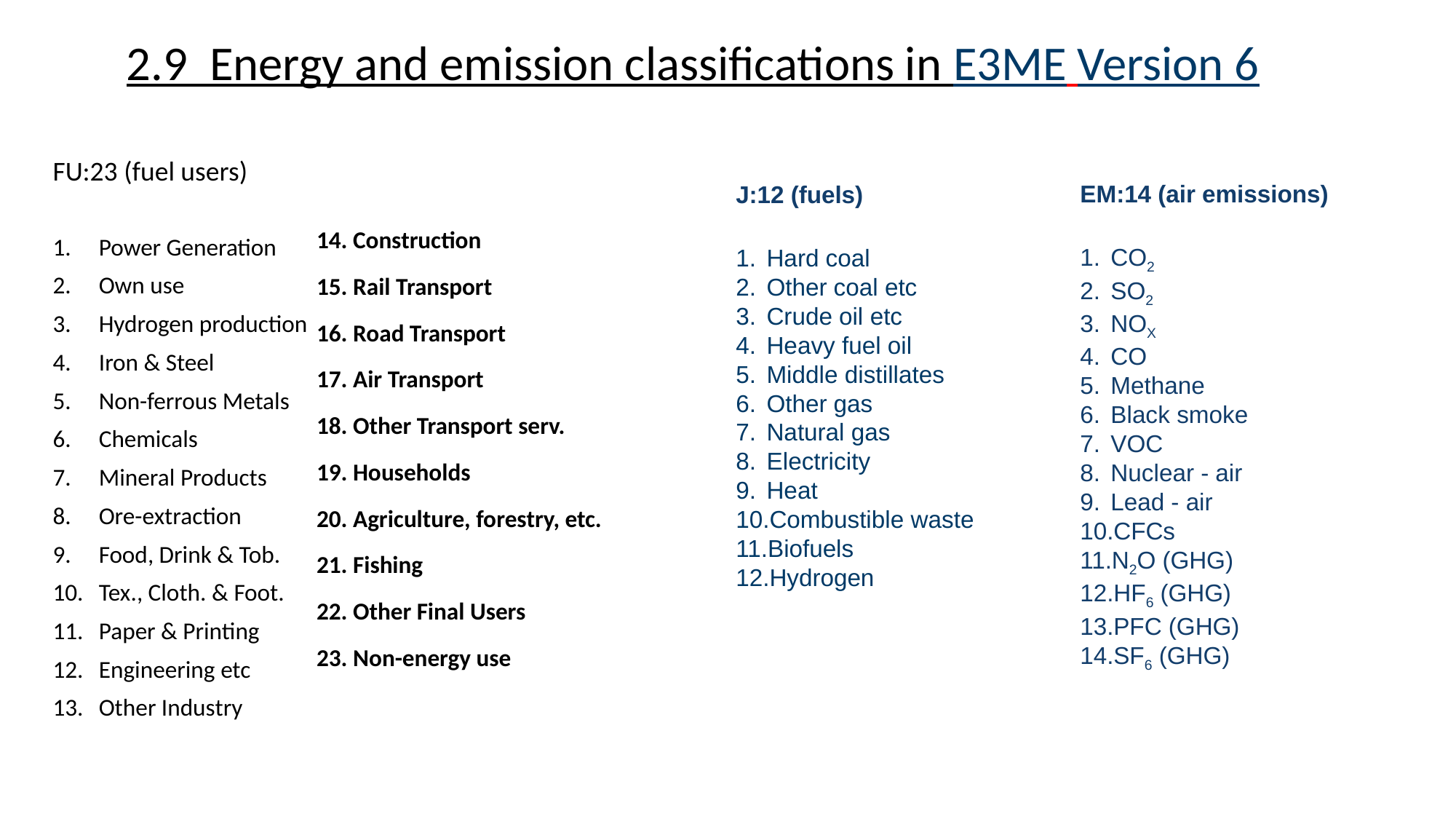

# 2.9  Energy and emission classifications in E3ME Version 6
FU:23 (fuel users)

Power Generation
Own use
Hydrogen production
Iron & Steel
Non-ferrous Metals
Chemicals
Mineral Products
Ore-extraction
Food, Drink & Tob.
Tex., Cloth. & Foot.
Paper & Printing
Engineering etc
Other Industry
EM:14 (air emissions)

CO2
SO2
NOX
CO
Methane
Black smoke
VOC
Nuclear - air
Lead - air
CFCs
N2O (GHG)
HF6 (GHG)
PFC (GHG)
SF6 (GHG)
J:12 (fuels)

Hard coal
Other coal etc
Crude oil etc
Heavy fuel oil
Middle distillates
Other gas
Natural gas
Electricity
Heat
Combustible waste
Biofuels
Hydrogen

14. Construction

15. Rail Transport

16. Road Transport

17. Air Transport

18. Other Transport serv.

19. Households

20. Agriculture, forestry, etc.

21. Fishing

22. Other Final Users

23. Non-energy use